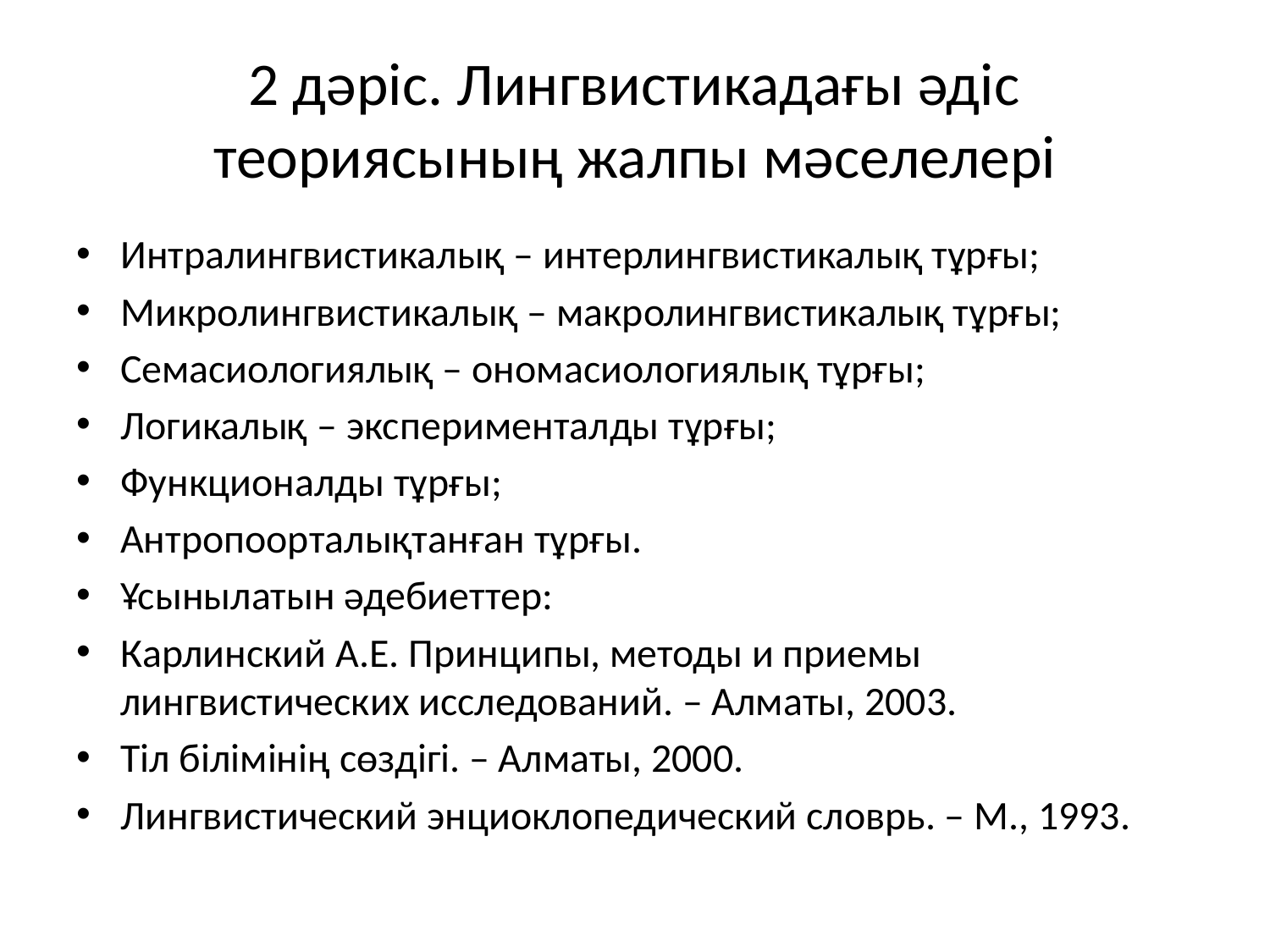

# 2 дәріс. Лингвистикадағы әдіс теориясының жалпы мәселелері
Интралингвистикалық – интерлингвистикалық тұрғы;
Микролингвистикалық – макролингвистикалық тұрғы;
Семасиологиялық – ономасиологиялық тұрғы;
Логикалық – эксперименталды тұрғы;
Функционалды тұрғы;
Антропоорталықтанған тұрғы.
Ұсынылатын әдебиеттер:
Карлинский А.Е. Принципы, методы и приемы лингвистических исследований. – Алматы, 2003.
Тіл білімінің сөздігі. – Алматы, 2000.
Лингвистический энциоклопедический словрь. – М., 1993.